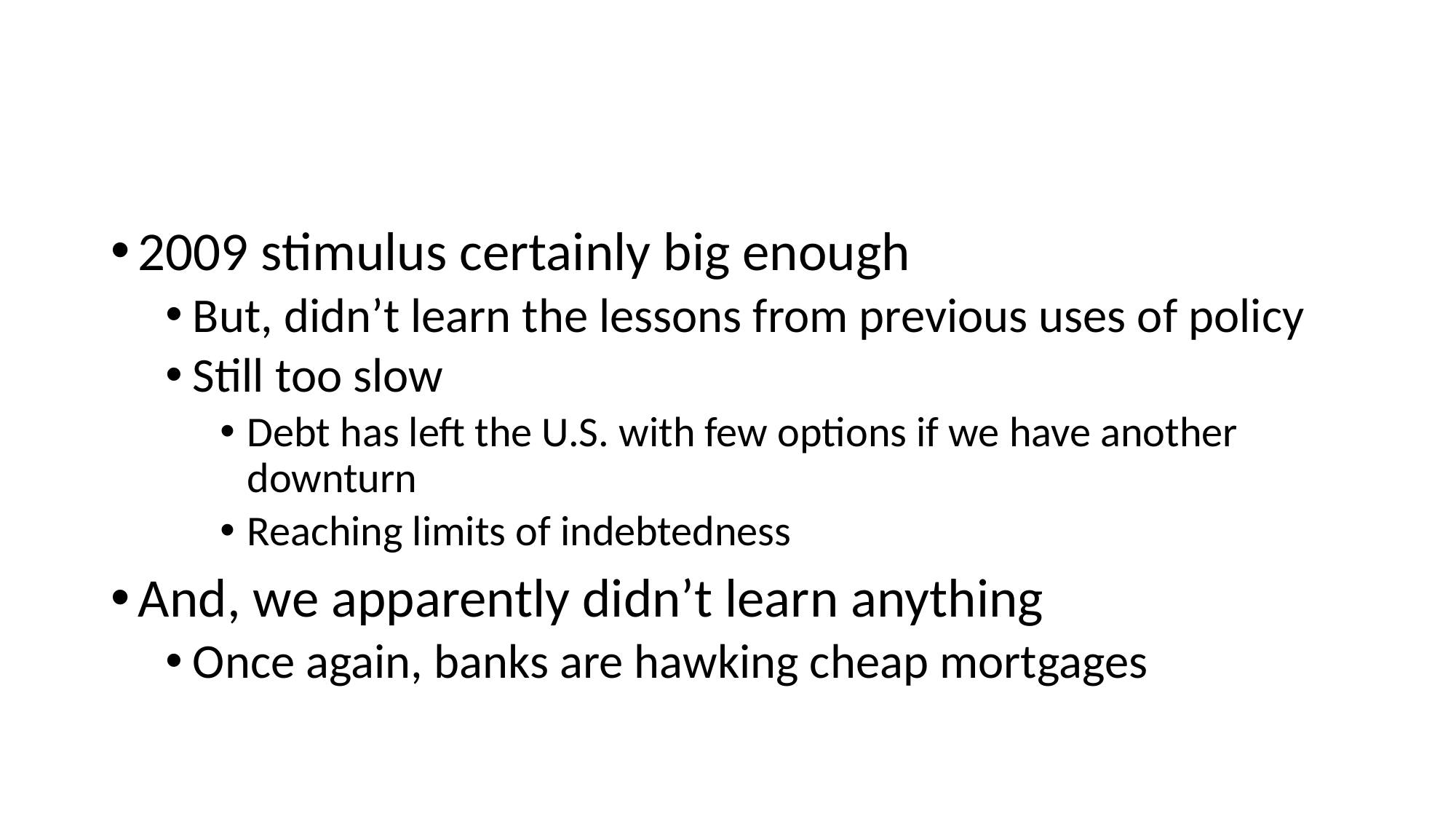

#
2009 stimulus certainly big enough
But, didn’t learn the lessons from previous uses of policy
Still too slow
Debt has left the U.S. with few options if we have another downturn
Reaching limits of indebtedness
And, we apparently didn’t learn anything
Once again, banks are hawking cheap mortgages